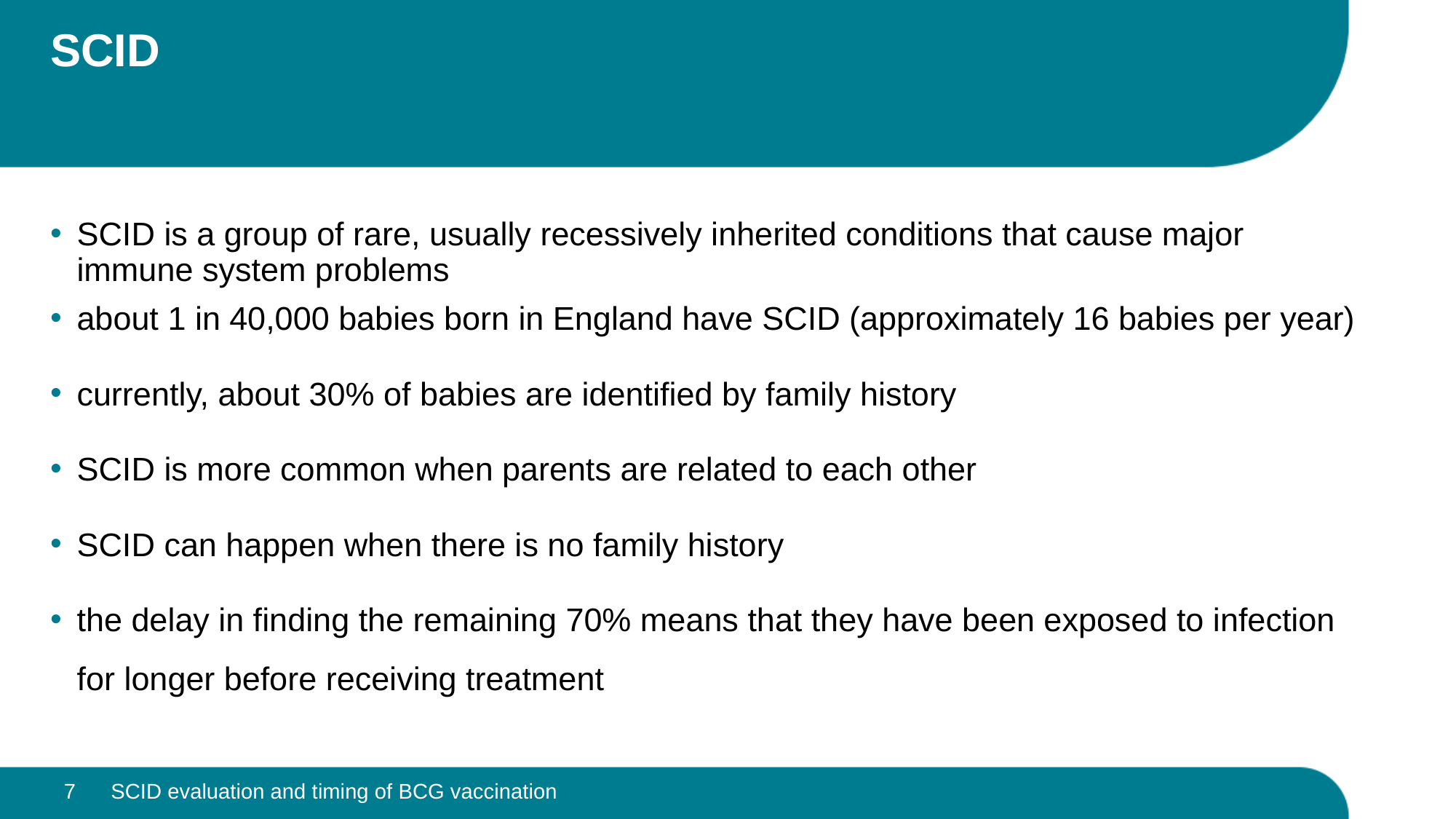

# SCID
SCID is a group of rare, usually recessively inherited conditions that cause major immune system problems
about 1 in 40,000 babies born in England have SCID (approximately 16 babies per year)
currently, about 30% of babies are identified by family history
SCID is more common when parents are related to each other
SCID can happen when there is no family history
the delay in finding the remaining 70% means that they have been exposed to infection for longer before receiving treatment

7
SCID evaluation and timing of BCG vaccination